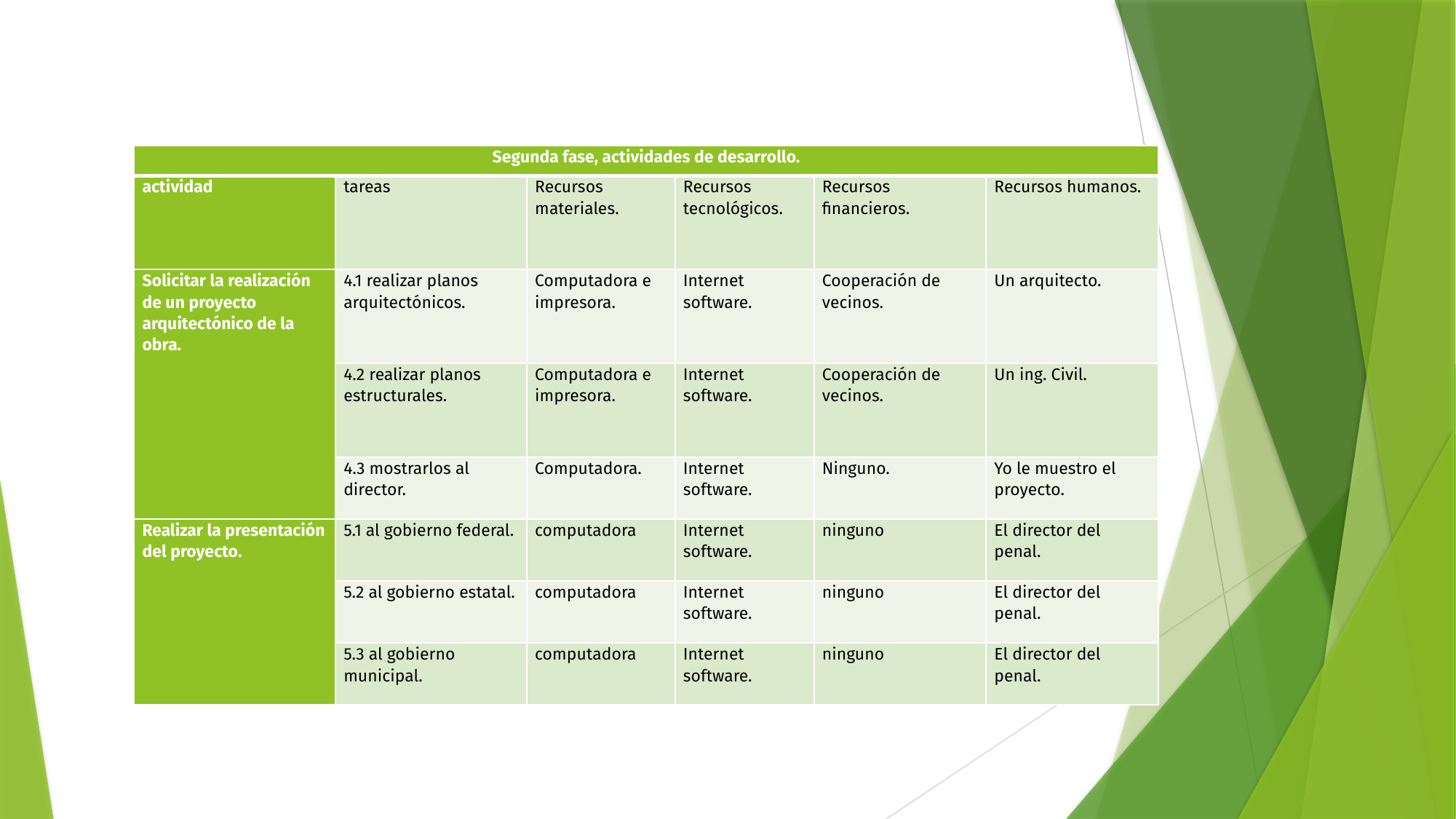

| Segunda fase, actividades de desarrollo. |  |  |  |  |  |
| --- | --- | --- | --- | --- | --- |
| actividad | tareas | Recursos materiales. | Recursos tecnológicos. | Recursos financieros. | Recursos humanos. |
| Solicitar la realización de un proyecto arquitectónico de la obra. | 4.1 realizar planos arquitectónicos. | Computadora e impresora. | Internet software. | Cooperación de vecinos. | Un arquitecto. |
|  | 4.2 realizar planos estructurales. | Computadora e impresora. | Internet software. | Cooperación de vecinos. | Un ing. Civil. |
|  | 4.3 mostrarlos al director. | Computadora. | Internet software. | Ninguno. | Yo le muestro el proyecto. |
| Realizar la presentación del proyecto. | 5.1 al gobierno federal. | computadora | Internet software. | ninguno | El director del penal. |
|  | 5.2 al gobierno estatal. | computadora | Internet software. | ninguno | El director del penal. |
|  | 5.3 al gobierno municipal. | computadora | Internet software. | ninguno | El director del penal. |